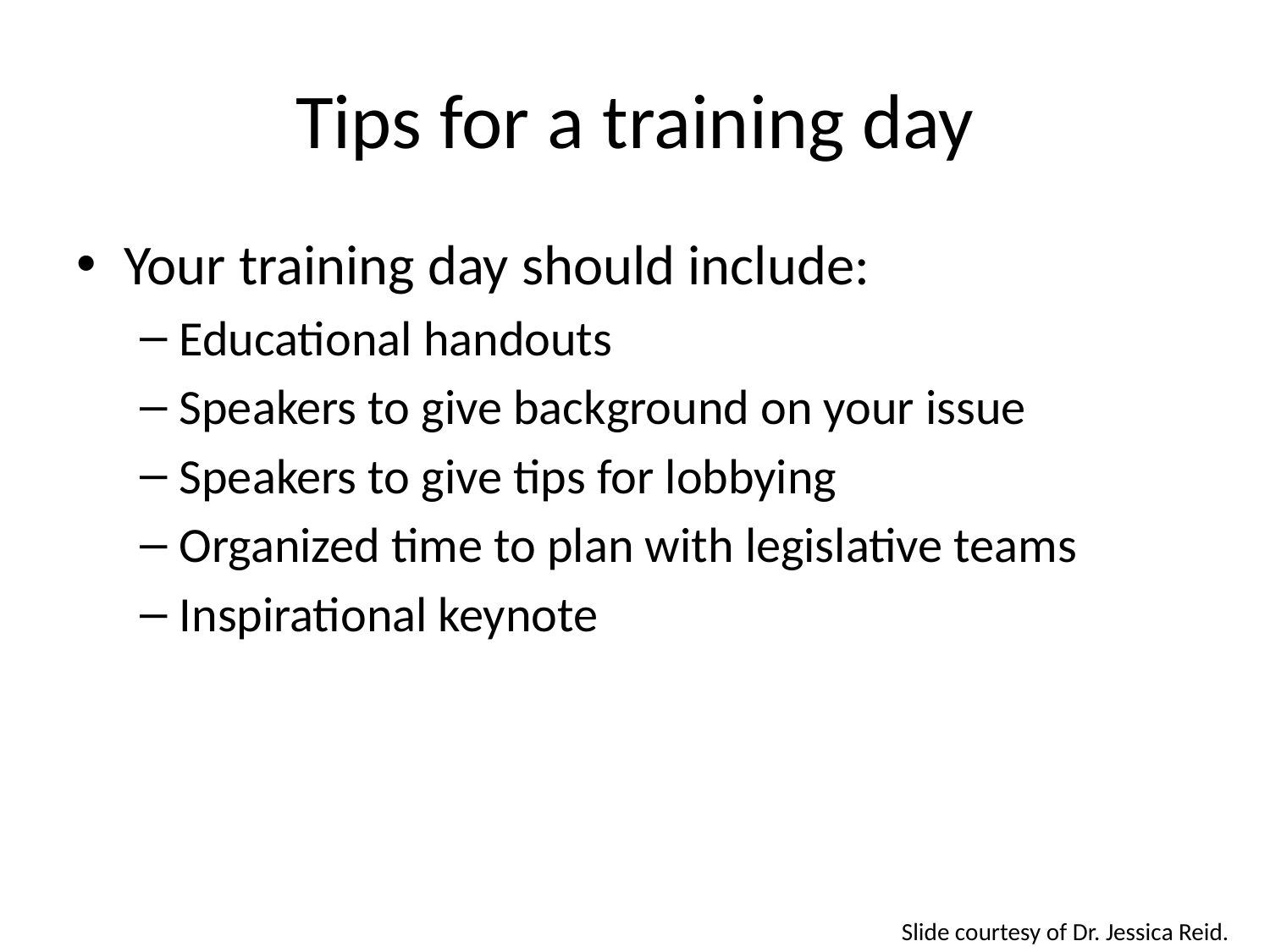

# Tips for a training day
Your training day should include:
Educational handouts
Speakers to give background on your issue
Speakers to give tips for lobbying
Organized time to plan with legislative teams
Inspirational keynote
Slide courtesy of Dr. Jessica Reid.